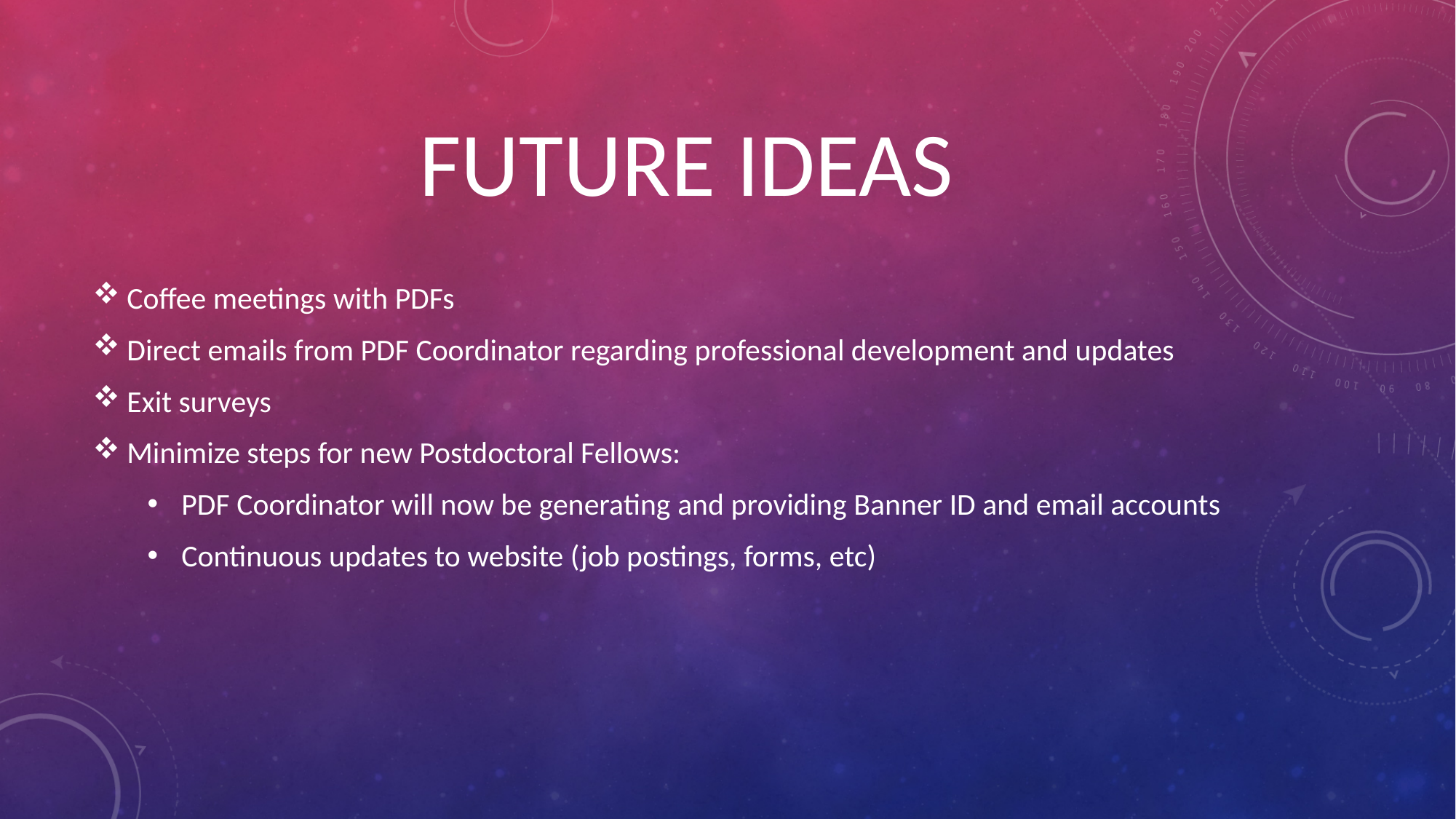

# Future Ideas
Coffee meetings with PDFs
Direct emails from PDF Coordinator regarding professional development and updates
Exit surveys
Minimize steps for new Postdoctoral Fellows:
PDF Coordinator will now be generating and providing Banner ID and email accounts
Continuous updates to website (job postings, forms, etc)